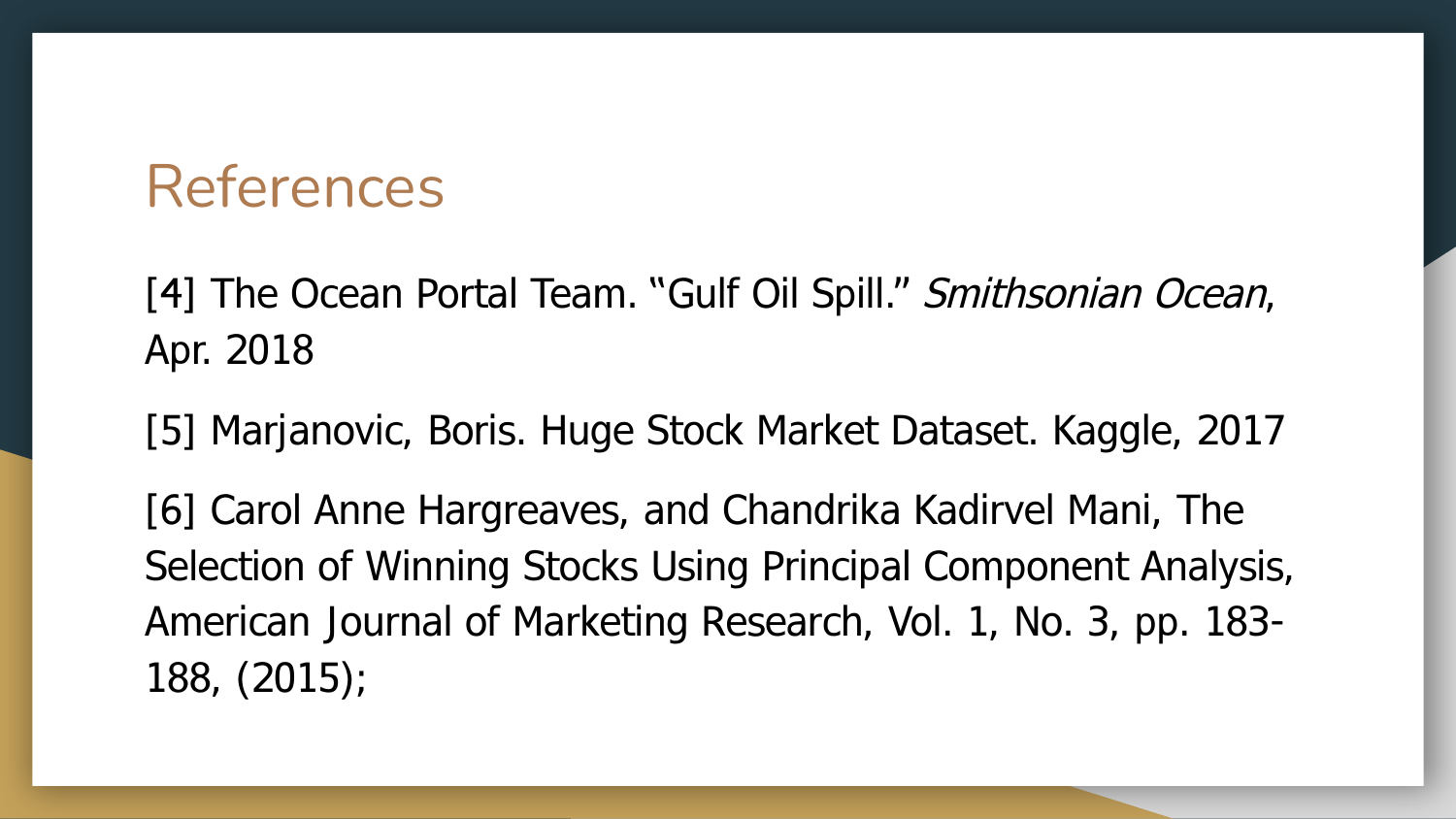

# References
[4] The Ocean Portal Team. “Gulf Oil Spill.” Smithsonian Ocean, Apr. 2018
[5] Marjanovic, Boris. Huge Stock Market Dataset. Kaggle, 2017
[6] Carol Anne Hargreaves, and Chandrika Kadirvel Mani, The Selection of Winning Stocks Using Principal Component Analysis, American Journal of Marketing Research, Vol. 1, No. 3, pp. 183-188, (2015);